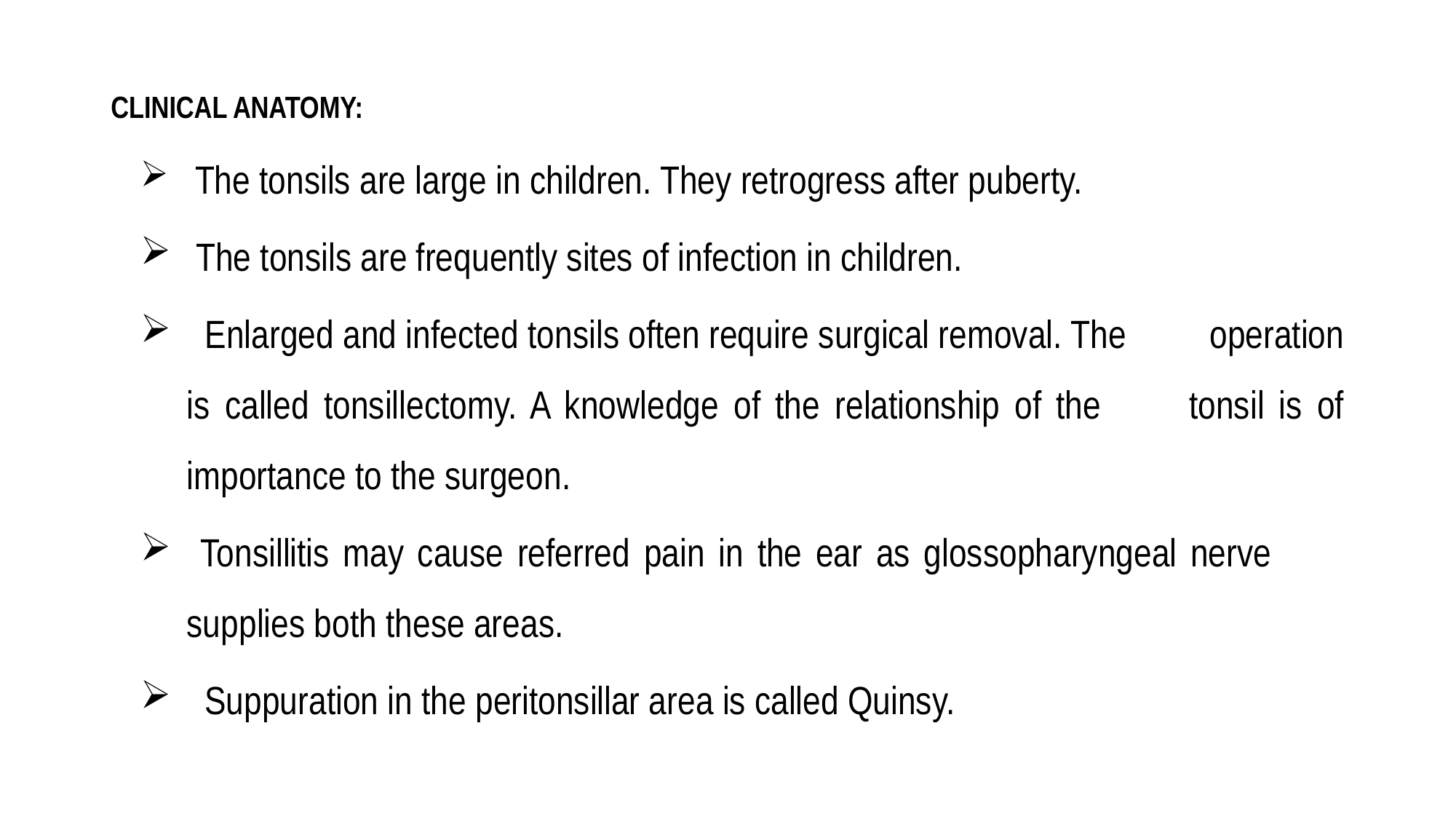

CLINICAL ANATOMY:
 The tonsils are large in children. They retrogress after puberty.
 The tonsils are frequently sites of infection in children.
  Enlarged and infected tonsils often require surgical removal. The  	operation is called tonsillectomy. A knowledge of the relationship of the 	tonsil is of importance to the surgeon.
 Tonsillitis may cause referred pain in the ear as glossopharyngeal nerve 	supplies both these areas.
  Suppuration in the peritonsillar area is called Quinsy.